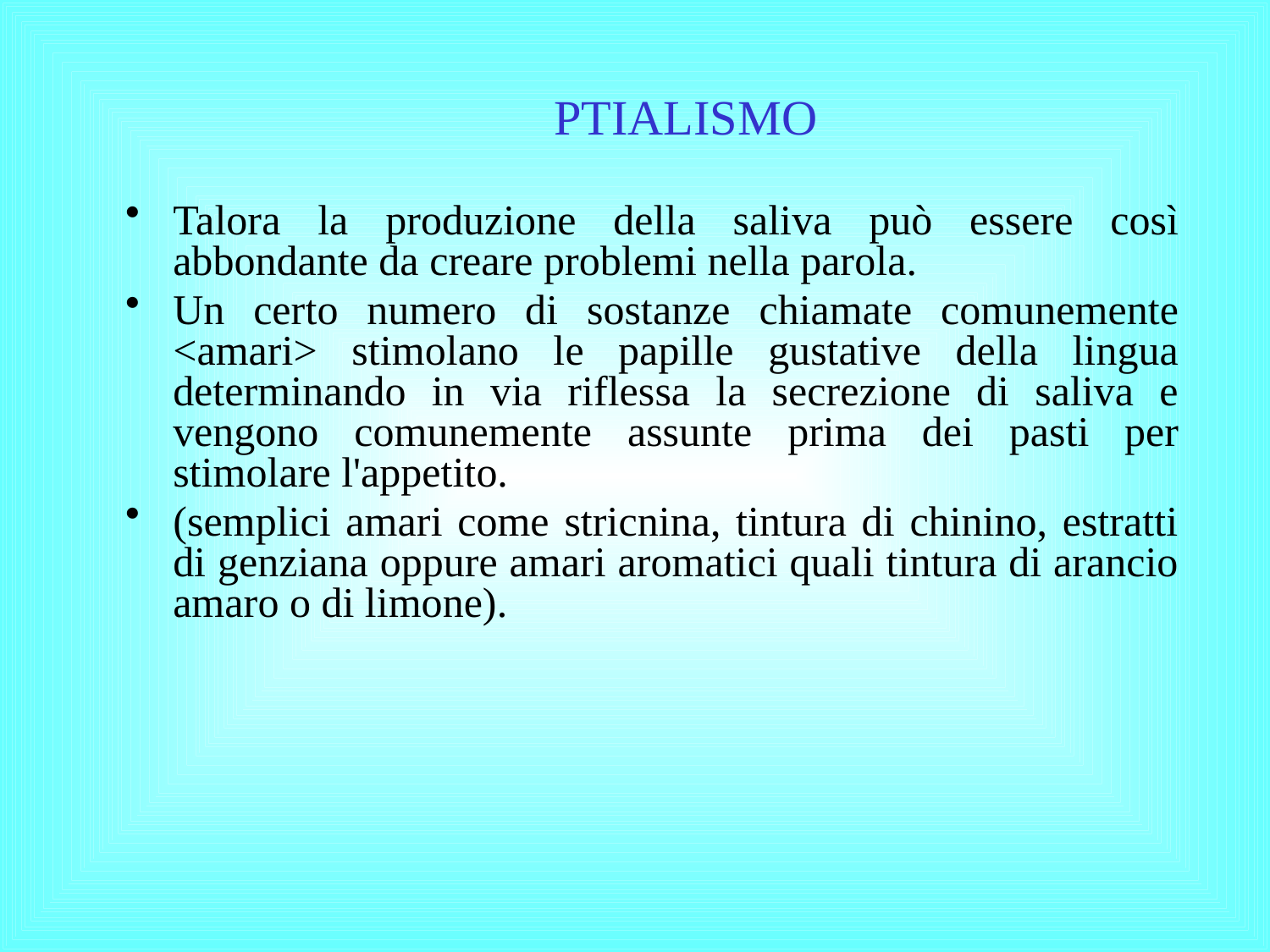

PTIALISMO

Talora la produzione della saliva può essere così abbondante da creare problemi nella parola.
Un certo numero di sostanze chiamate comunemente <amari> stimolano le papille gustative della lingua determinando in via riflessa la secrezione di saliva e vengono comunemente assunte prima dei pasti per stimolare l'appetito.
(semplici amari come stricnina, tintura di chinino, estratti di genziana oppure amari aromatici quali tintura di arancio amaro o di limone).